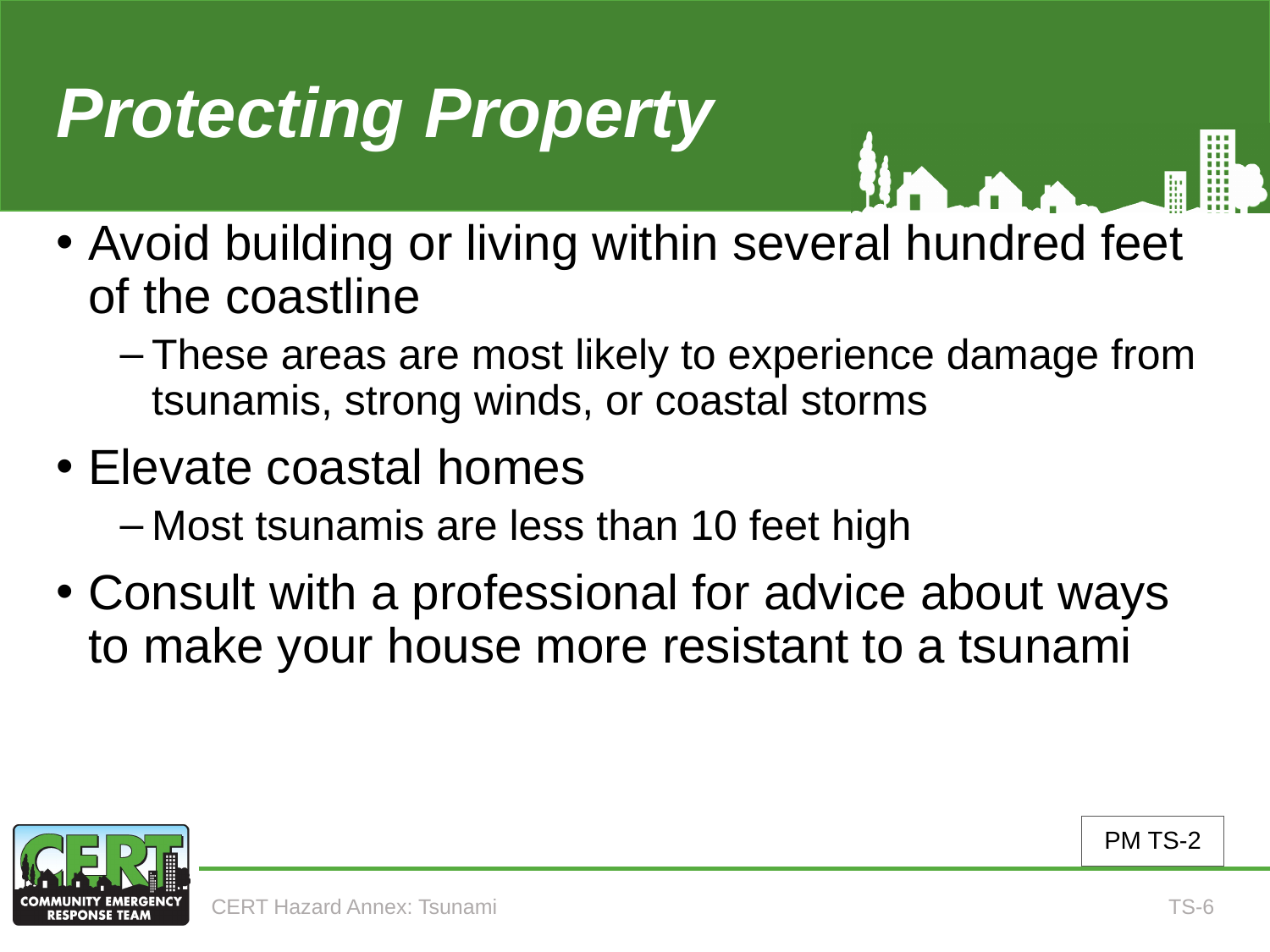

# Protecting Property (continued)
Avoid building or living within several hundred feet of the coastline
These areas are most likely to experience damage from tsunamis, strong winds, or coastal storms
Elevate coastal homes
Most tsunamis are less than 10 feet high
Consult with a professional for advice about ways to make your house more resistant to a tsunami
PM TS-2
CERT Hazard Annex: Tsunami
TS-6